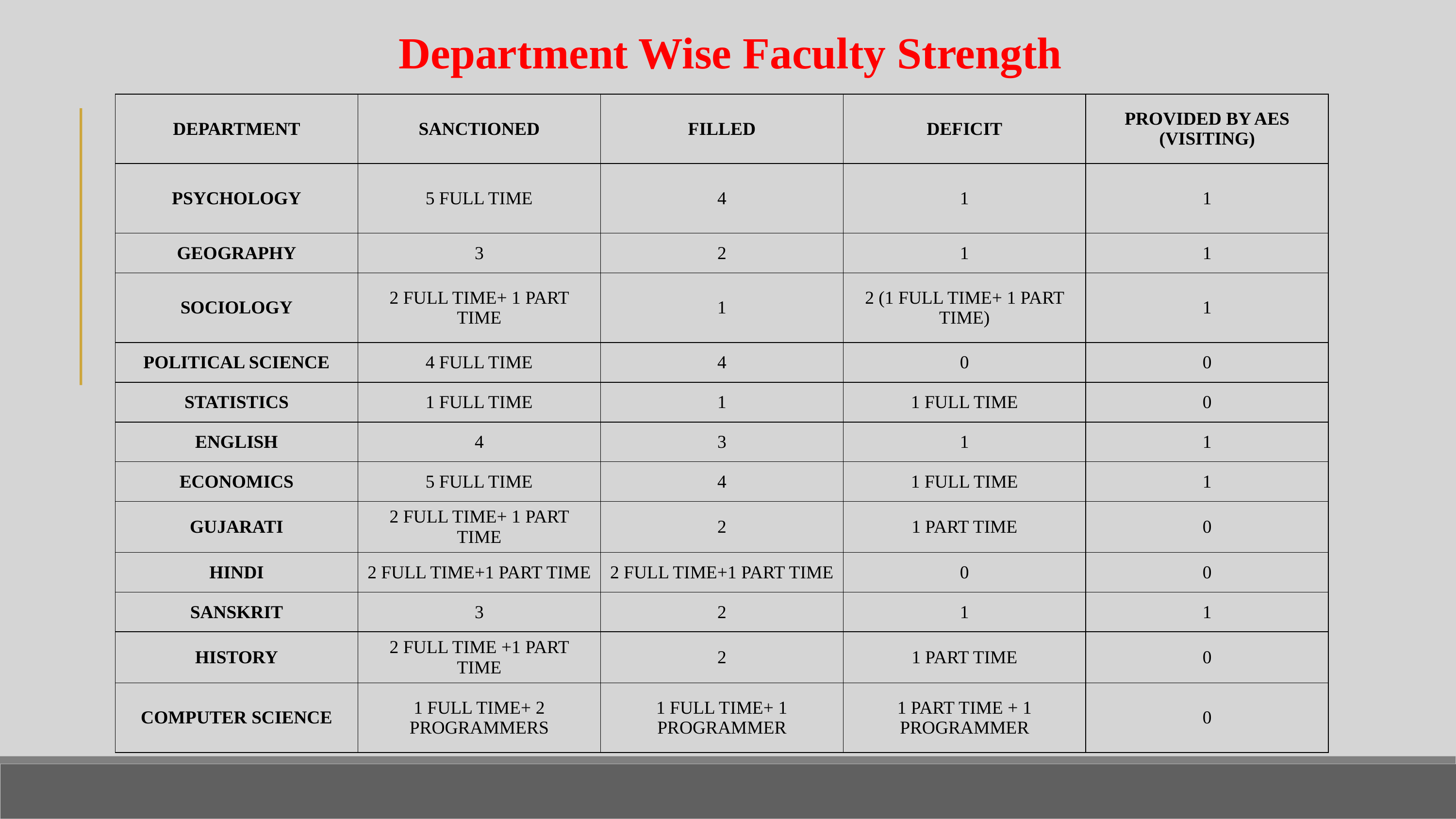

Department Wise Faculty Strength
| DEPARTMENT | SANCTIONED | FILLED | DEFICIT | PROVIDED BY AES (VISITING) |
| --- | --- | --- | --- | --- |
| PSYCHOLOGY | 5 FULL TIME | 4 | 1 | 1 |
| GEOGRAPHY | 3 | 2 | 1 | 1 |
| SOCIOLOGY | 2 FULL TIME+ 1 PART TIME | 1 | 2 (1 FULL TIME+ 1 PART TIME) | 1 |
| POLITICAL SCIENCE | 4 FULL TIME | 4 | 0 | 0 |
| STATISTICS | 1 FULL TIME | 1 | 1 FULL TIME | 0 |
| ENGLISH | 4 | 3 | 1 | 1 |
| ECONOMICS | 5 FULL TIME | 4 | 1 FULL TIME | 1 |
| GUJARATI | 2 FULL TIME+ 1 PART TIME | 2 | 1 PART TIME | 0 |
| HINDI | 2 FULL TIME+1 PART TIME | 2 FULL TIME+1 PART TIME | 0 | 0 |
| SANSKRIT | 3 | 2 | 1 | 1 |
| HISTORY | 2 FULL TIME +1 PART TIME | 2 | 1 PART TIME | 0 |
| COMPUTER SCIENCE | 1 FULL TIME+ 2 PROGRAMMERS | 1 FULL TIME+ 1 PROGRAMMER | 1 PART TIME + 1 PROGRAMMER | 0 |